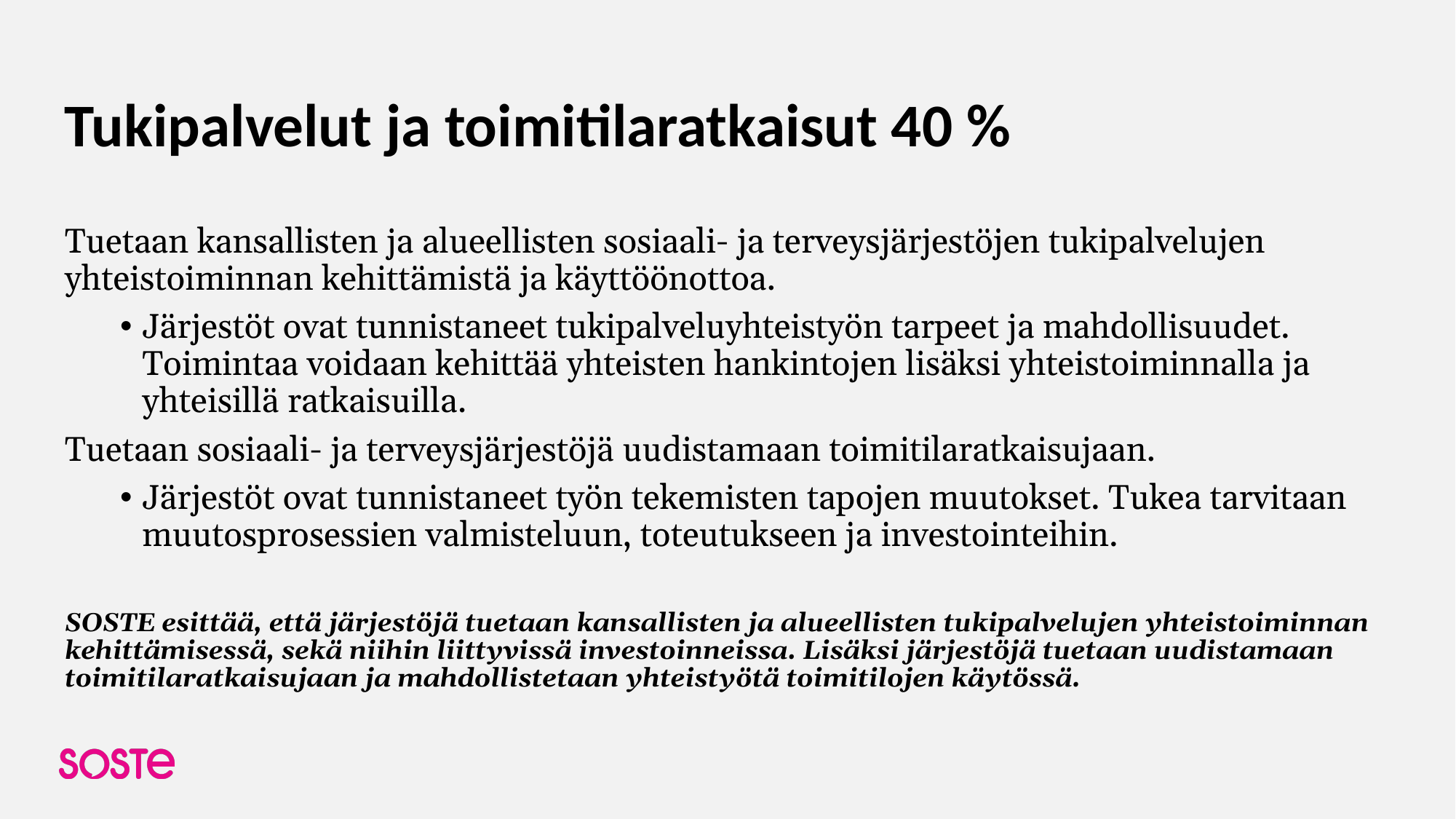

# Tukipalvelut ja toimitilaratkaisut 40 %
Tuetaan kansallisten ja alueellisten sosiaali- ja terveysjärjestöjen tukipalvelujen yhteistoiminnan kehittämistä ja käyttöönottoa.
Järjestöt ovat tunnistaneet tukipalveluyhteistyön tarpeet ja mahdollisuudet. Toimintaa voidaan kehittää yhteisten hankintojen lisäksi yhteistoiminnalla ja yhteisillä ratkaisuilla.
Tuetaan sosiaali- ja terveysjärjestöjä uudistamaan toimitilaratkaisujaan.
Järjestöt ovat tunnistaneet työn tekemisten tapojen muutokset. Tukea tarvitaan muutosprosessien valmisteluun, toteutukseen ja investointeihin.

SOSTE esittää, että järjestöjä tuetaan kansallisten ja alueellisten tukipalvelujen yhteistoiminnan kehittämisessä, sekä niihin liittyvissä investoinneissa. Lisäksi järjestöjä tuetaan uudistamaan toimitilaratkaisujaan ja mahdollistetaan yhteistyötä toimitilojen käytössä.